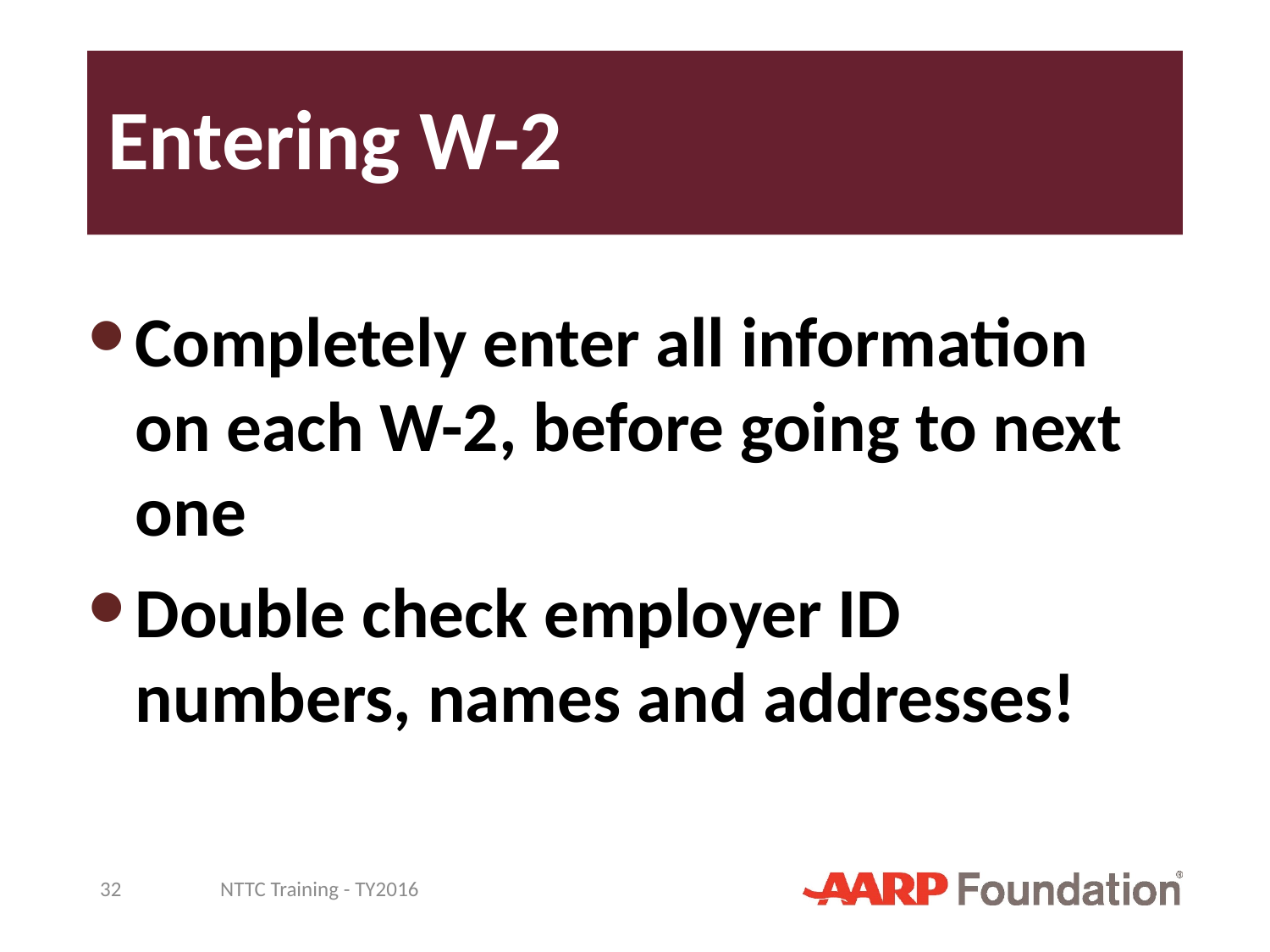

# Entering W-2
Completely enter all information on each W-2, before going to next one
Double check employer ID numbers, names and addresses!
32
NTTC Training - TY2016